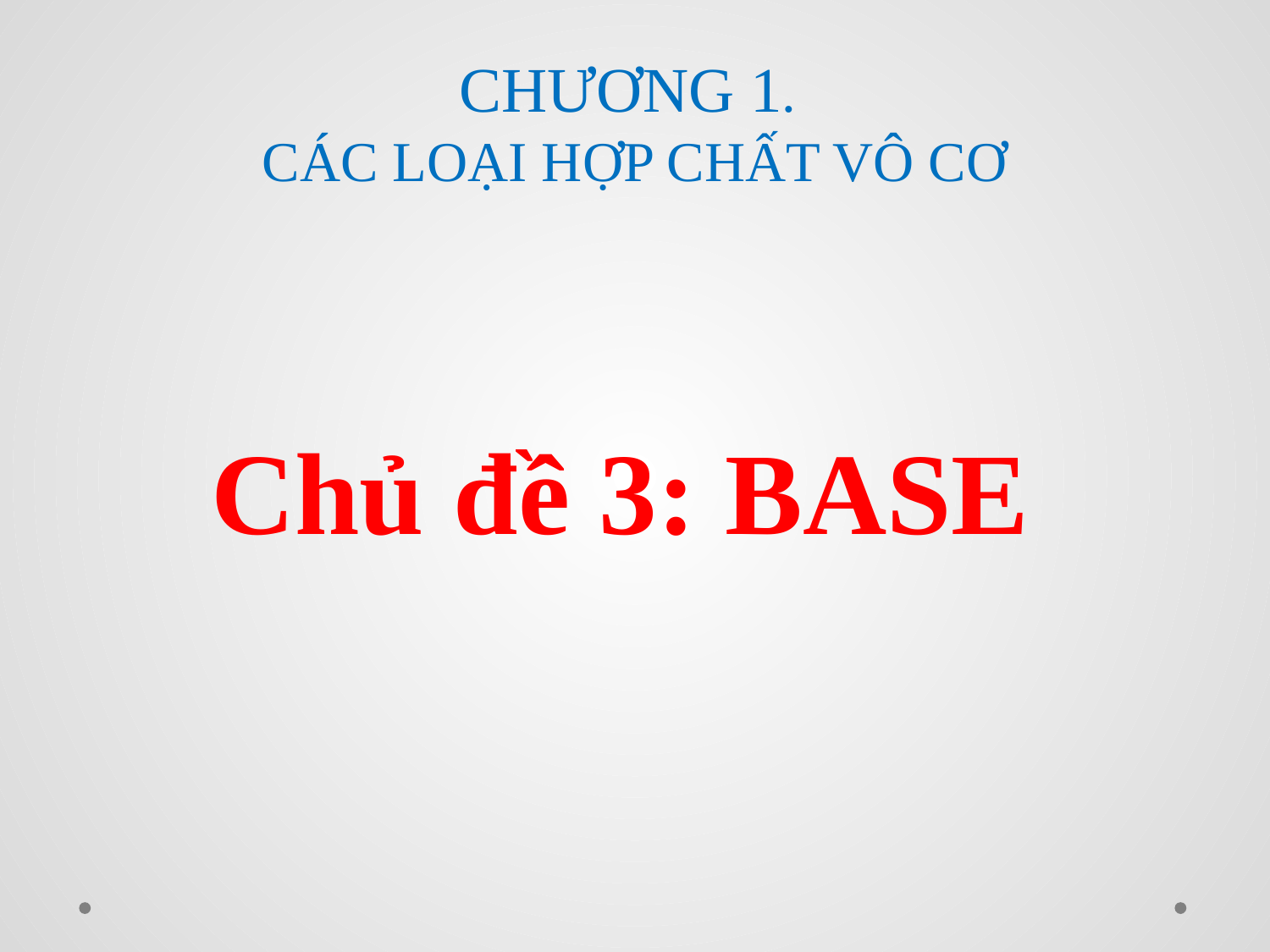

CHƯƠNG 1.
CÁC LOẠI HỢP CHẤT VÔ CƠ
Chủ đề 3: BASE